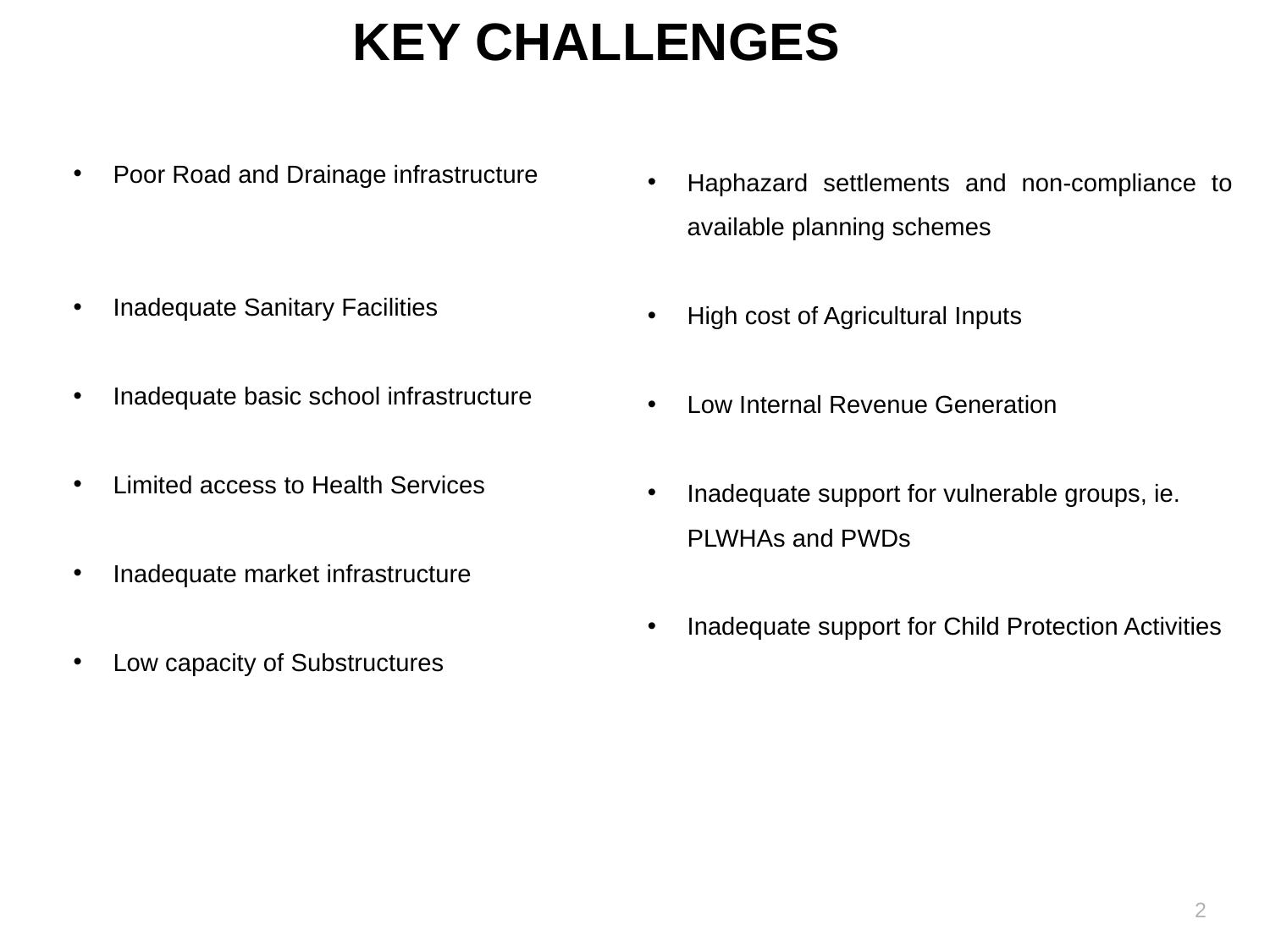

# KEY CHALLENGES

Poor Road and Drainage infrastructure

Inadequate Sanitary Facilities

Inadequate basic school infrastructure

Limited access to Health Services

Inadequate market infrastructure

Low capacity of Substructures

Haphazard settlements and non-compliance to available planning schemes

High cost of Agricultural Inputs

Low Internal Revenue Generation

Inadequate support for vulnerable groups, ie. PLWHAs and PWDs

Inadequate support for Child Protection Activities

2